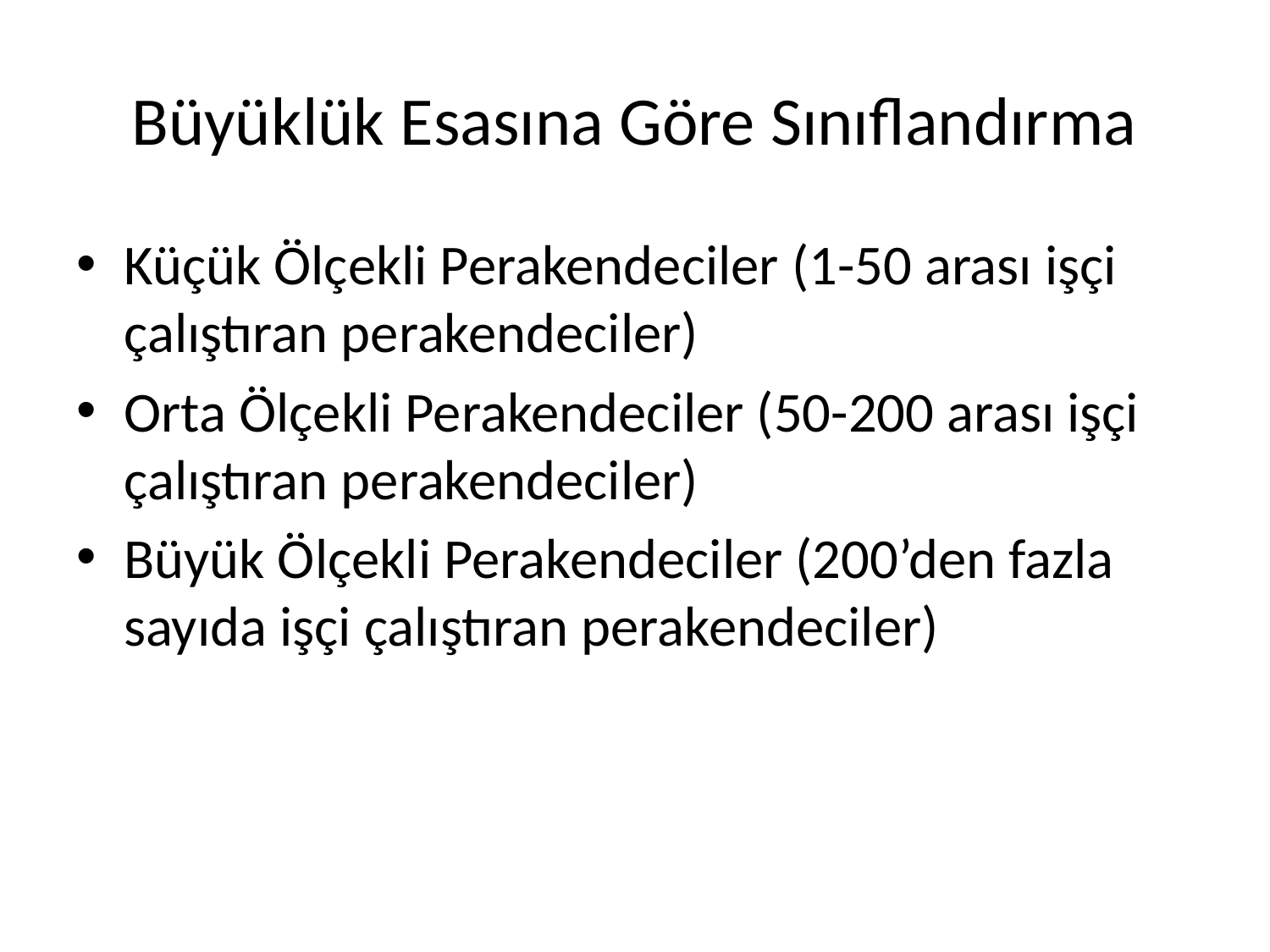

# Büyüklük Esasına Göre Sınıflandırma
Küçük Ölçekli Perakendeciler (1-50 arası işçi çalıştıran perakendeciler)
Orta Ölçekli Perakendeciler (50-200 arası işçi çalıştıran perakendeciler)
Büyük Ölçekli Perakendeciler (200’den fazla sayıda işçi çalıştıran perakendeciler)